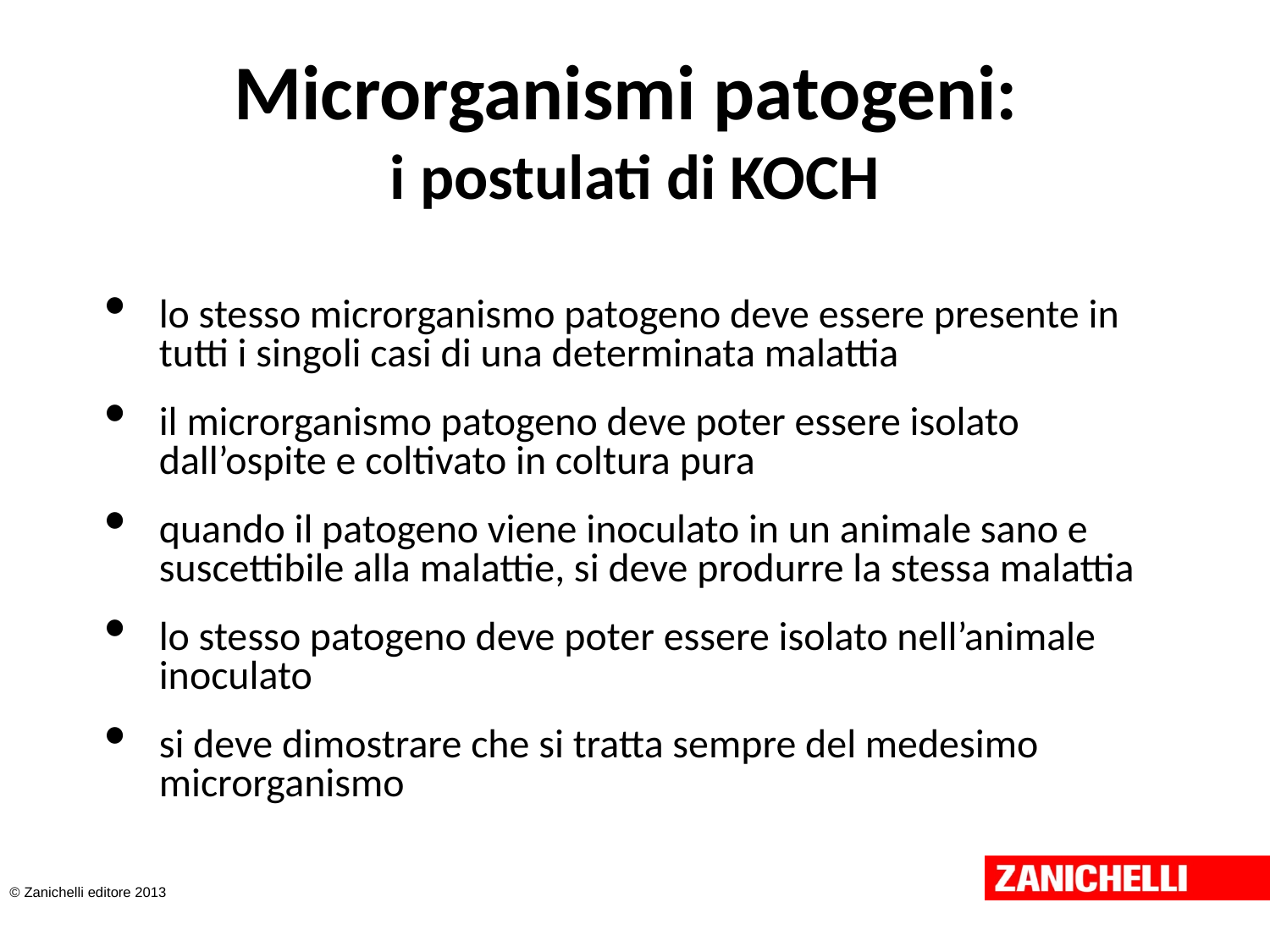

# Microrganismi patogeni: i postulati di KOCH
lo stesso microrganismo patogeno deve essere presente in tutti i singoli casi di una determinata malattia
il microrganismo patogeno deve poter essere isolato  dall’ospite e coltivato in coltura pura
quando il patogeno viene inoculato in un animale sano e suscettibile alla malattie, si deve produrre la stessa malattia
lo stesso patogeno deve poter essere isolato nell’animale inoculato
si deve dimostrare che si tratta sempre del medesimo microrganismo